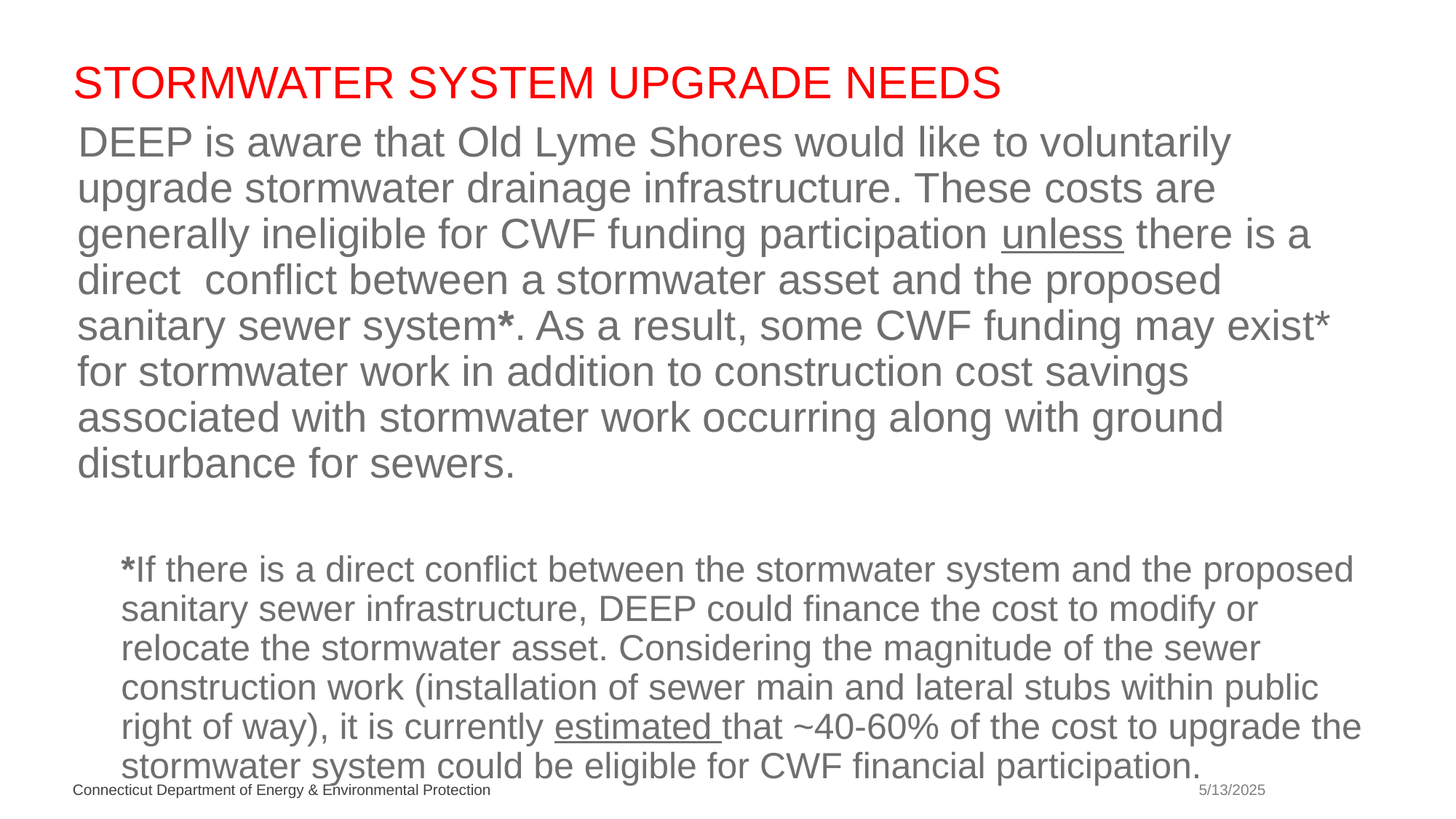

# Stormwater system upgrade needs
DEEP is aware that Old Lyme Shores would like to voluntarily upgrade stormwater drainage infrastructure. These costs are generally ineligible for CWF funding participation unless there is a direct  conflict between a stormwater asset and the proposed sanitary sewer system*. As a result, some CWF funding may exist* for stormwater work in addition to construction cost savings associated with stormwater work occurring along with ground disturbance for sewers.

*If there is a direct conflict between the stormwater system and the proposed sanitary sewer infrastructure, DEEP could finance the cost to modify or relocate the stormwater asset. Considering the magnitude of the sewer construction work (installation of sewer main and lateral stubs within public right of way), it is currently estimated that ~40-60% of the cost to upgrade the stormwater system could be eligible for CWF financial participation.

Connecticut Department of Energy & Environmental Protection
5/13/2025